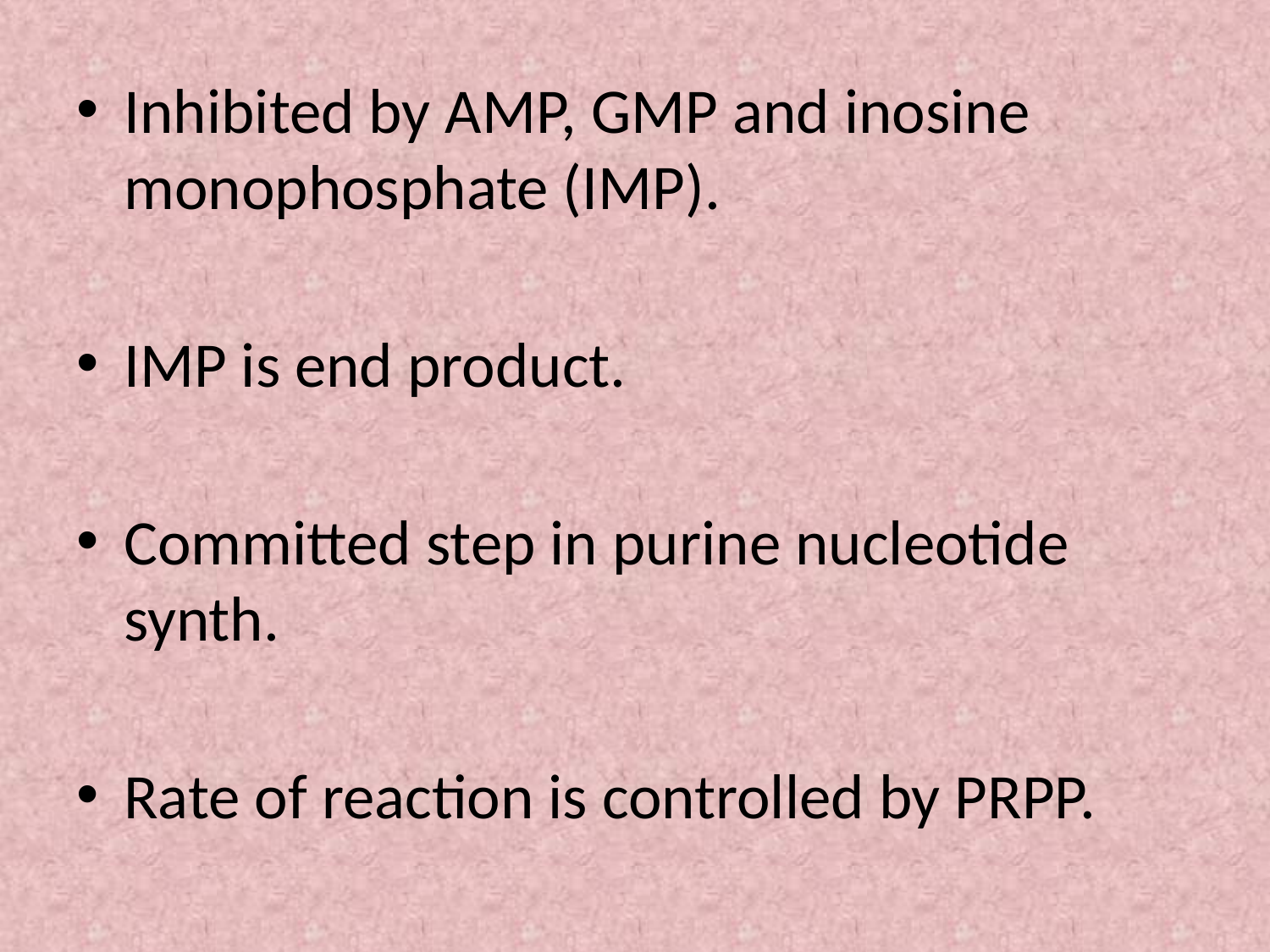

Inhibited by AMP, GMP and inosine monophosphate (IMP).

IMP is end product.

Committed step in purine nucleotide synth.

Rate of reaction is controlled by PRPP.